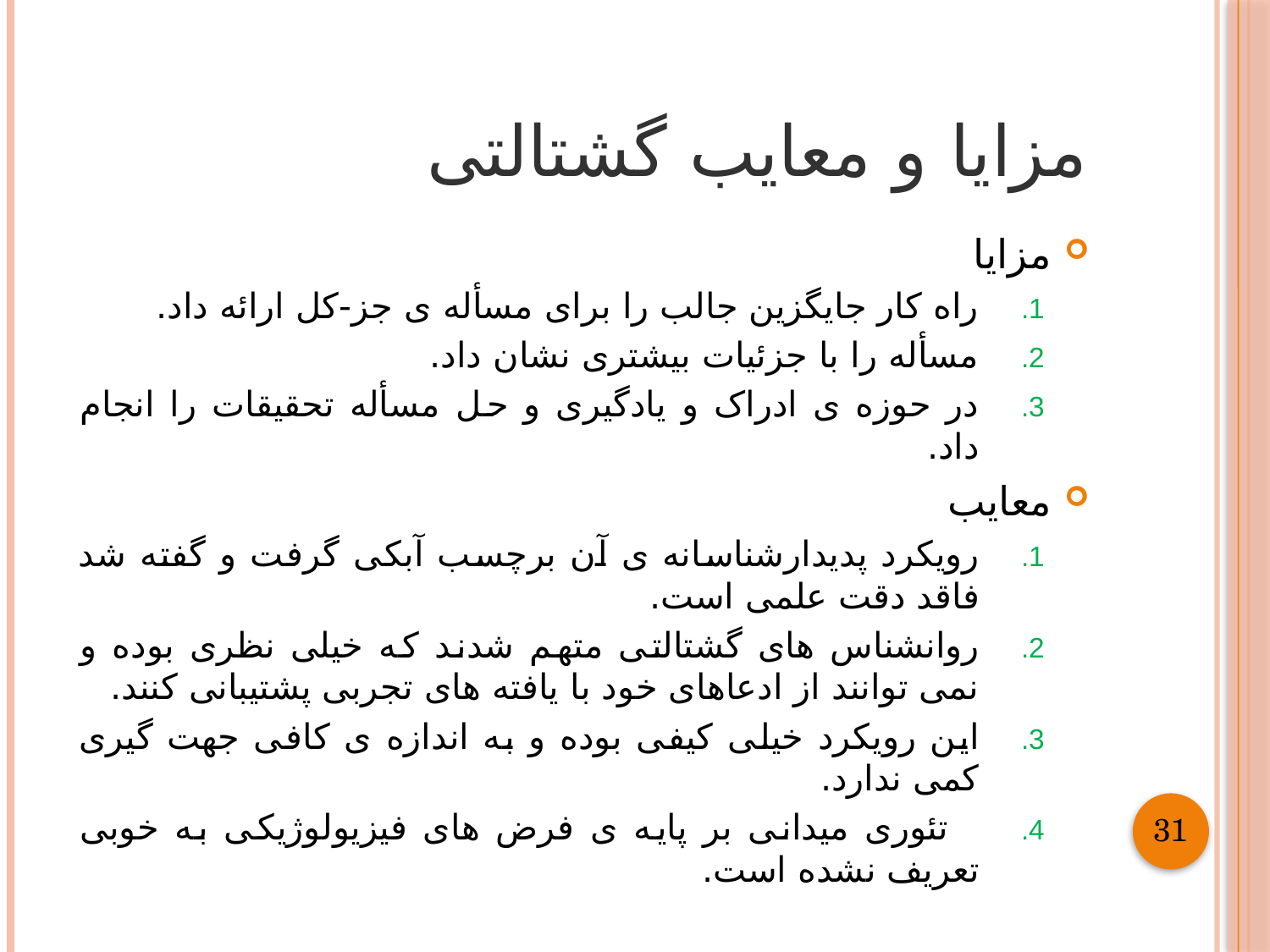

# مزایا و معایب گشتالتی
مزایا
راه کار جایگزین جالب را برای مسأله ی جز-کل ارائه داد.
مسأله را با جزئیات بیشتری نشان داد.
در حوزه ی ادراک و یادگیری و حل مسأله تحقیقات را انجام داد.
معایب
رویکرد پدیدارشناسانه ی آن برچسب آبکی گرفت و گفته شد فاقد دقت علمی است.
روانشناس های گشتالتی متهم شدند که خیلی نظری بوده و نمی توانند از ادعاهای خود با یافته های تجربی پشتیبانی کنند.
این رویکرد خیلی کیفی بوده و به اندازه ی کافی جهت گیری کمی ندارد.
  تئوری میدانی بر پایه ی فرض های فیزیولوژیکی به خوبی تعریف نشده است.

31